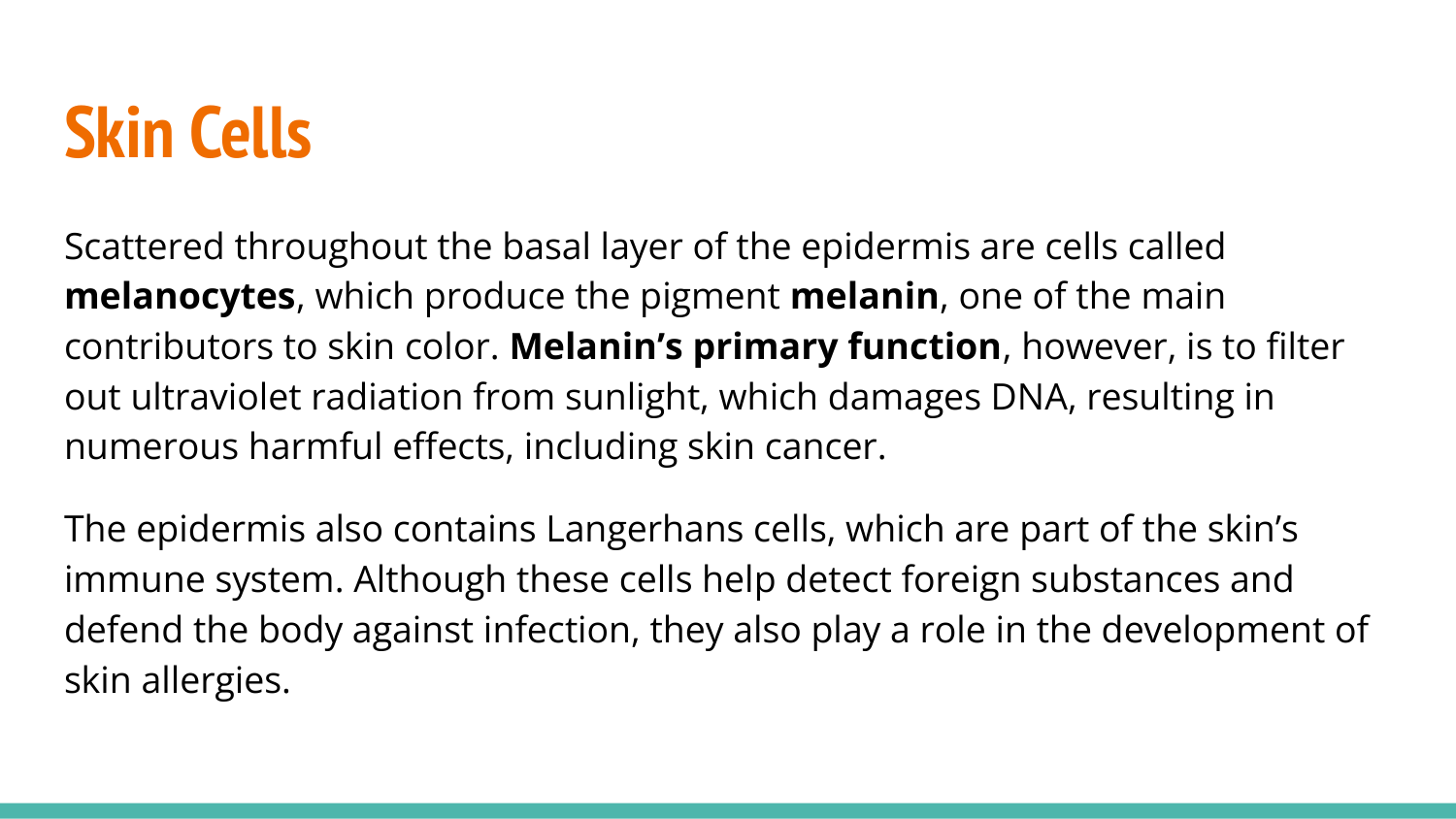

# Skin Cells
Scattered throughout the basal layer of the epidermis are cells called melanocytes, which produce the pigment melanin, one of the main contributors to skin color. Melanin’s primary function, however, is to filter out ultraviolet radiation from sunlight, which damages DNA, resulting in numerous harmful effects, including skin cancer.
The epidermis also contains Langerhans cells, which are part of the skin’s immune system. Although these cells help detect foreign substances and defend the body against infection, they also play a role in the development of skin allergies.